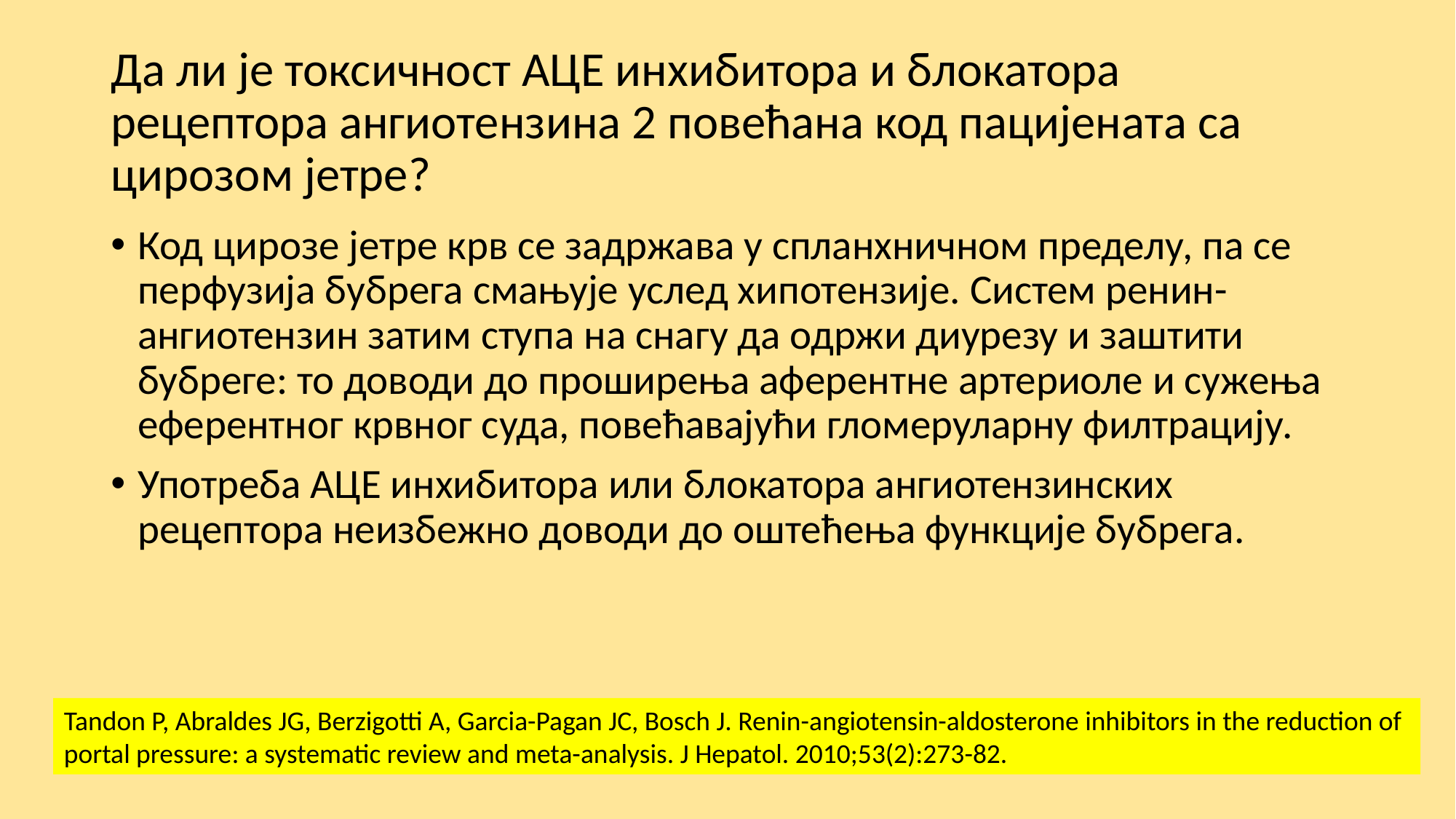

# Да ли је токсичност АЦЕ инхибитора и блокатора рецептора ангиотензина 2 повећана код пацијената са цирозом јетре?
Код цирозе јетре крв се задржава у спланхничном пределу, па се перфузија бубрега смањује услед хипотензије. Систем ренин-ангиотензин затим ступа на снагу да одржи диурезу и заштити бубреге: то доводи до проширења аферентне артериоле и сужења еферентног крвног суда, повећавајући гломеруларну филтрацију.
Употреба АЦЕ инхибитора или блокатора ангиотензинских рецептора неизбежно доводи до оштећења функције бубрега.
Tandon P, Abraldes JG, Berzigotti A, Garcia-Pagan JC, Bosch J. Renin-angiotensin-aldosterone inhibitors in the reduction of
portal pressure: a systematic review and meta-analysis. J Hepatol. 2010;53(2):273-82.